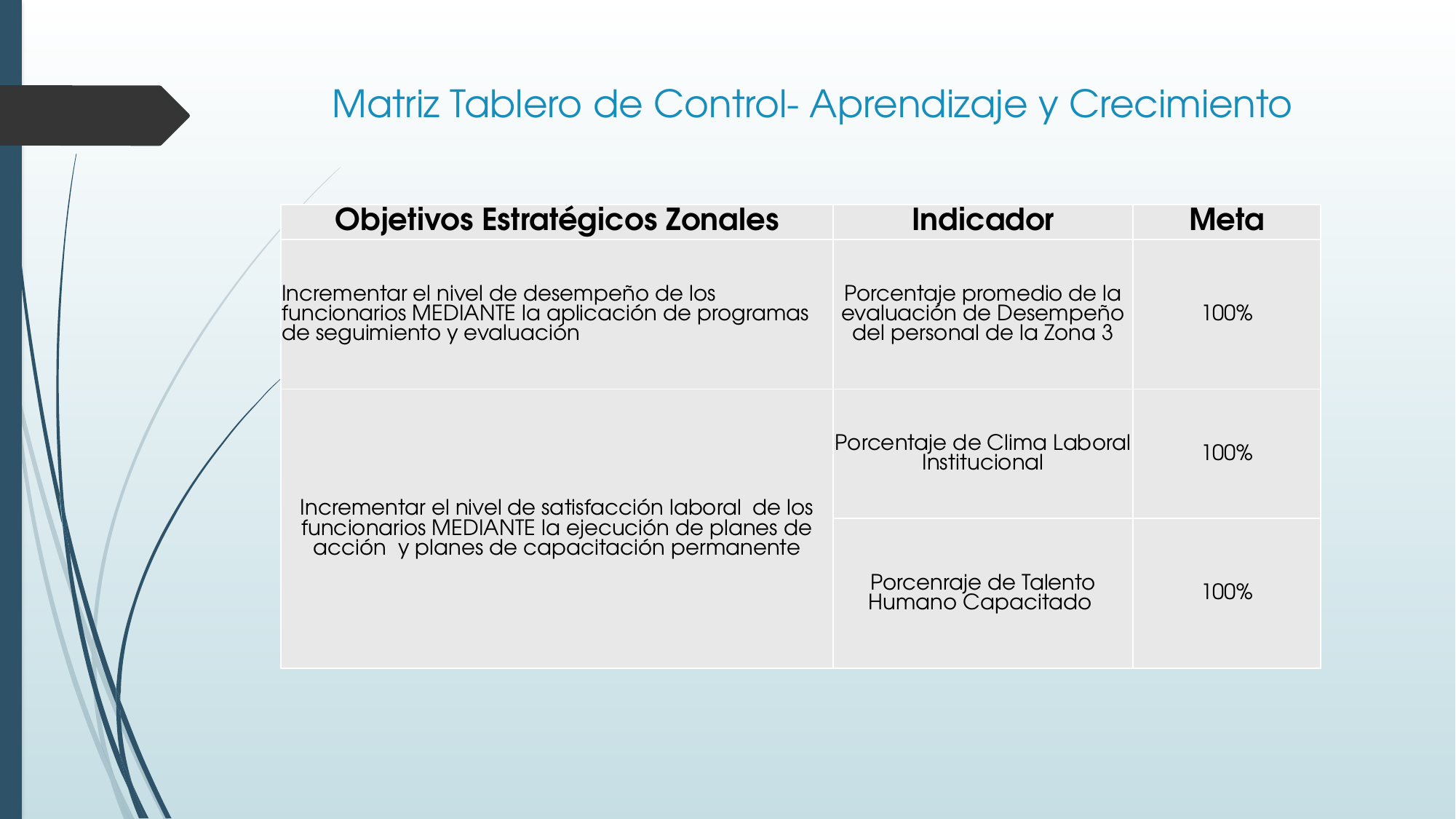

# Matriz Tablero de Control- Aprendizaje y Crecimiento
| Objetivos Estratégicos Zonales | Indicador | Meta |
| --- | --- | --- |
| Incrementar el nivel de desempeño de los funcionarios MEDIANTE la aplicación de programas de seguimiento y evaluación | Porcentaje promedio de la evaluación de Desempeño del personal de la Zona 3 | 100% |
| Incrementar el nivel de satisfacción laboral de los funcionarios MEDIANTE la ejecución de planes de acción y planes de capacitación permanente | Porcentaje de Clima Laboral Institucional | 100% |
|  | Porcenraje de Talento Humano Capacitado | 100% |